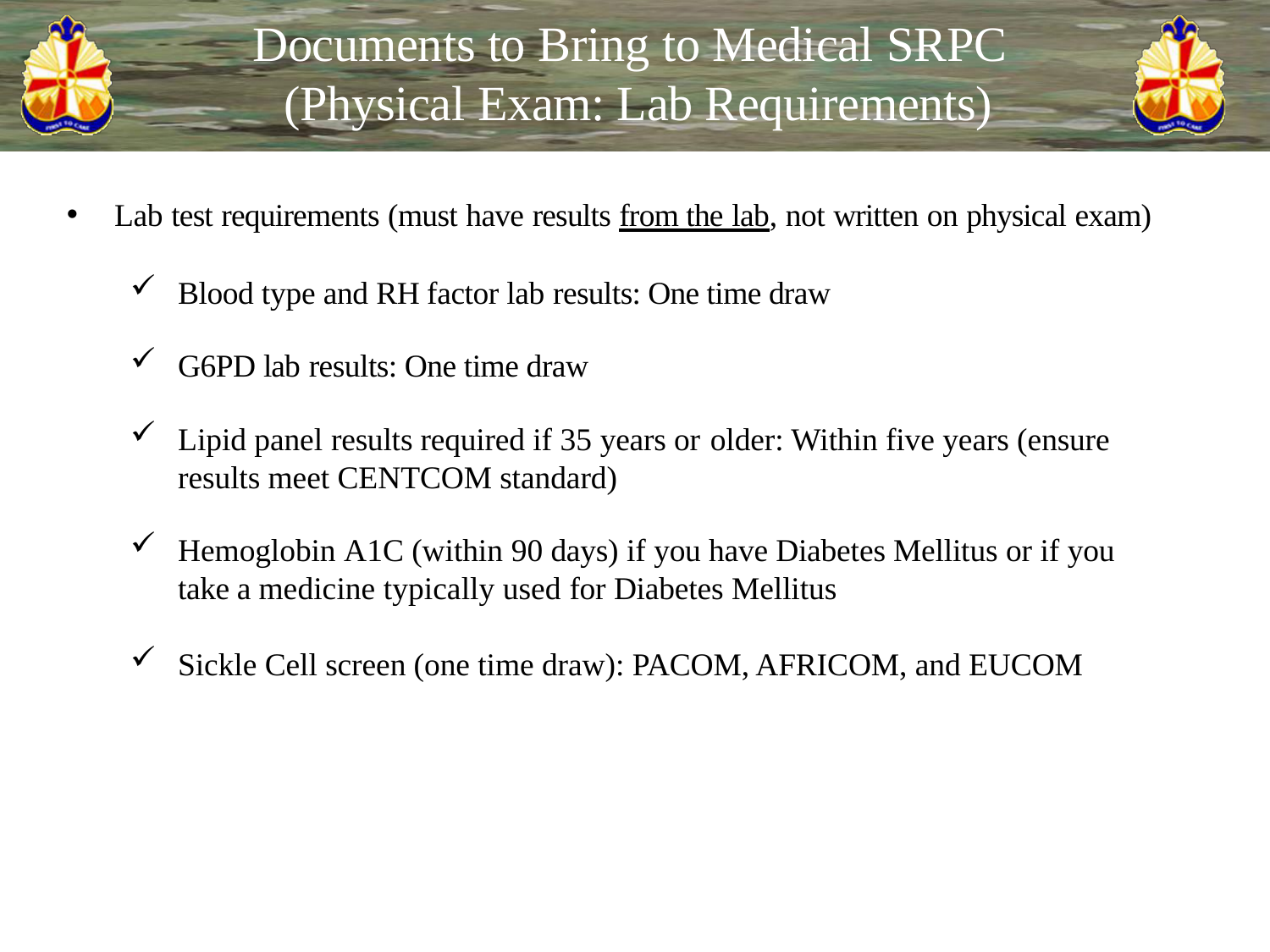

# Documents to Bring to Medical SRPC
(Physical Exam: Lab Requirements)
Lab test requirements (must have results from the lab, not written on physical exam)

Blood type and RH factor lab results: One time draw

G6PD lab results: One time draw

Lipid panel results required if 35 years or older: Within five years (ensure results meet CENTCOM standard)

Hemoglobin A1C (within 90 days) if you have Diabetes Mellitus or if you take a medicine typically used for Diabetes Mellitus

Sickle Cell screen (one time draw): PACOM, AFRICOM, and EUCOM